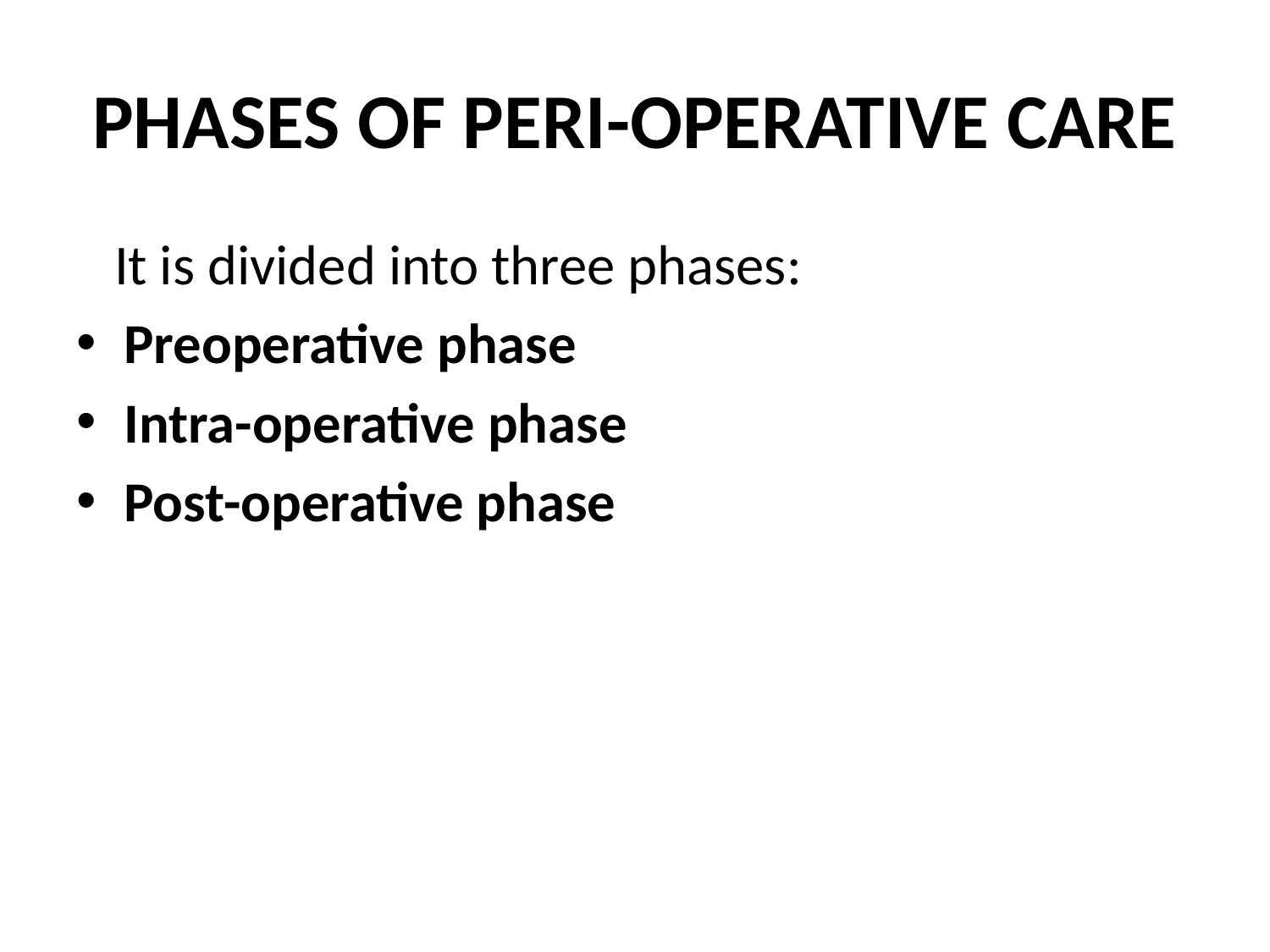

# PHASES OF PERI-OPERATIVE CARE
   It is divided into three phases:
Preoperative phase
Intra-operative phase
Post-operative phase